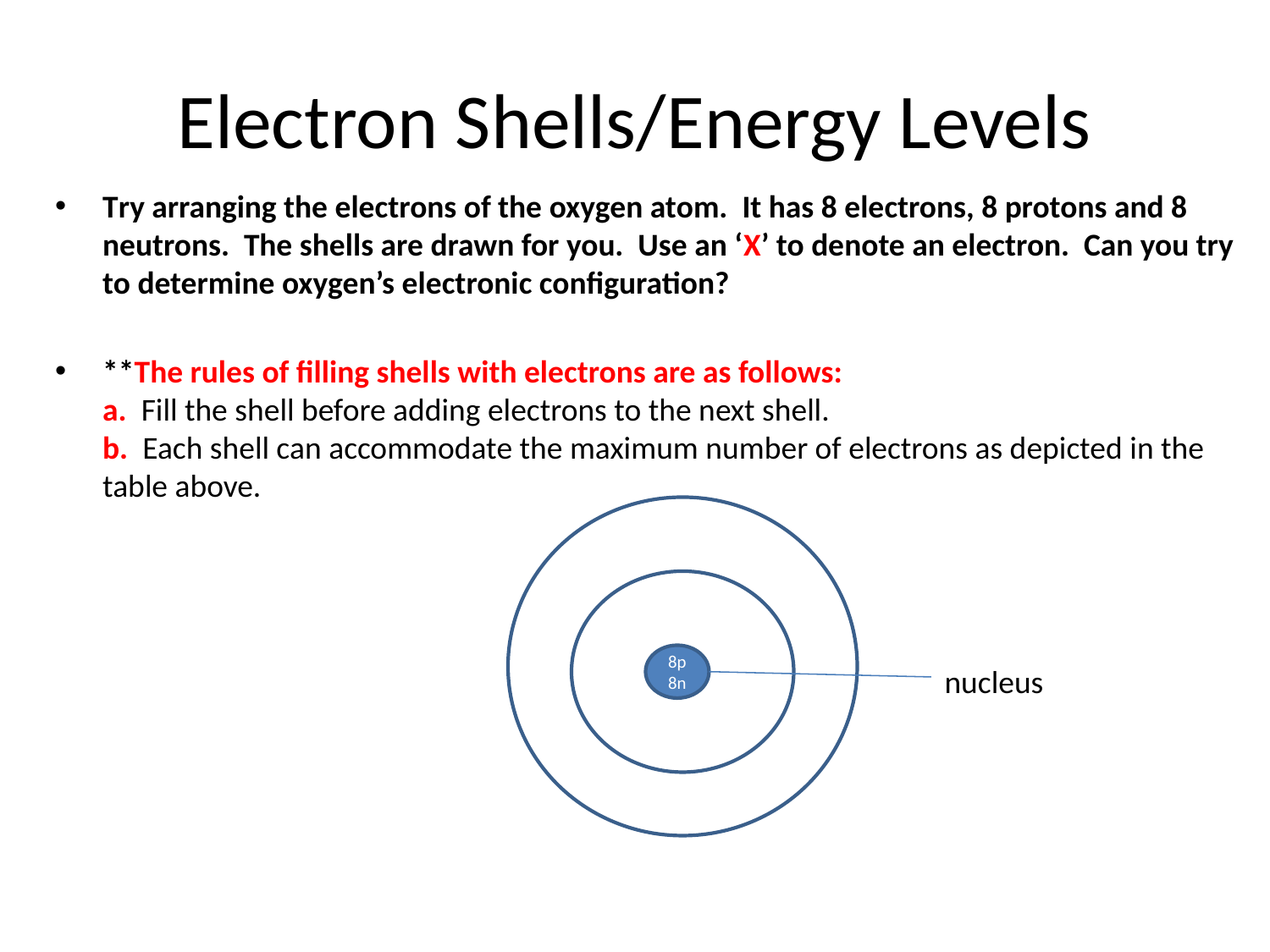

# Electron Shells/Energy Levels
Try arranging the electrons of the oxygen atom.  It has 8 electrons, 8 protons and 8 neutrons.  The shells are drawn for you.  Use an ‘X’ to denote an electron.  Can you try to determine oxygen’s electronic configuration?

**The rules of filling shells with electrons are as follows:
a.  Fill the shell before adding electrons to the next shell.
b.  Each shell can accommodate the maximum number of electrons as depicted in the table above.

8p
8n
nucleus